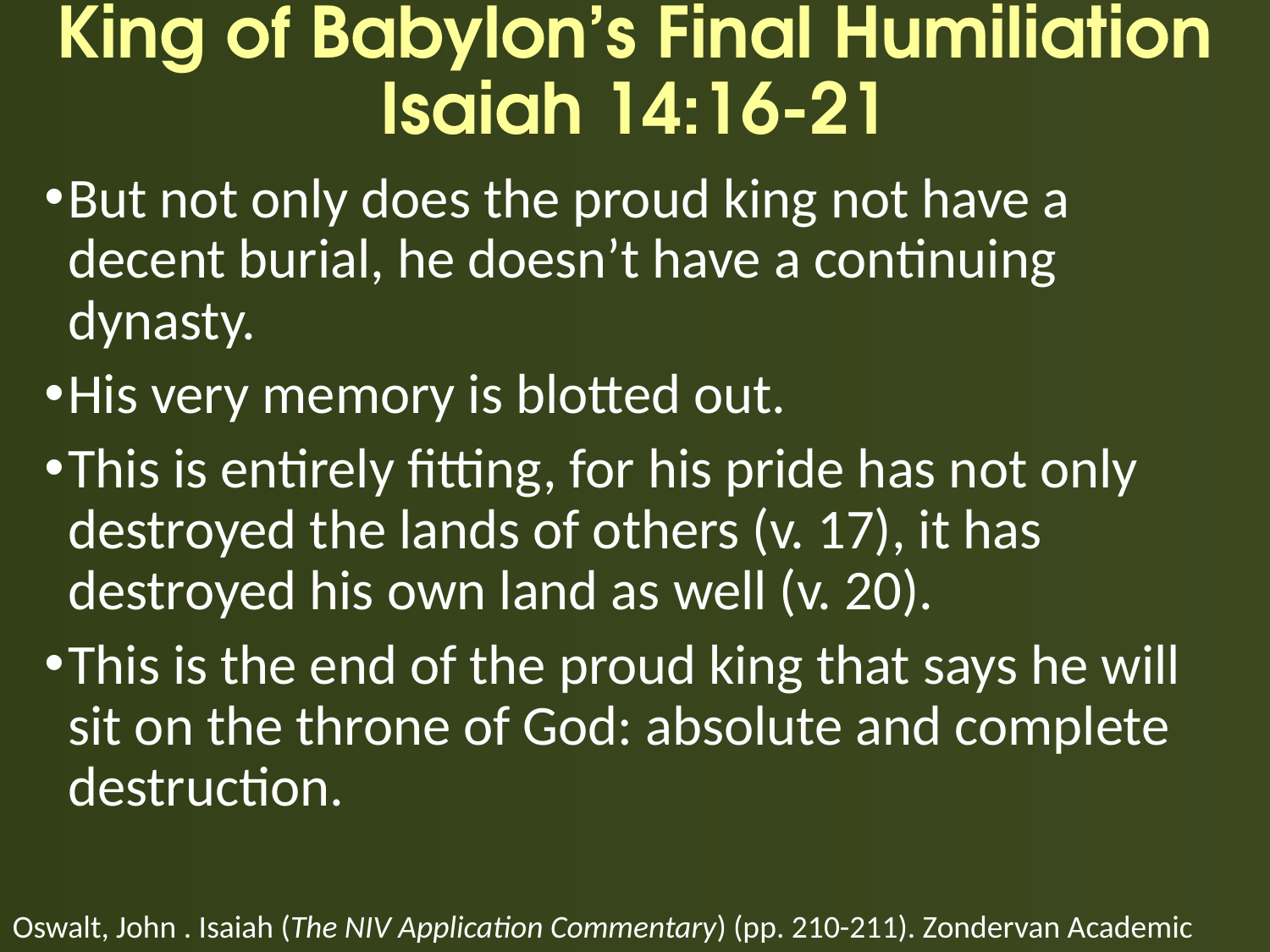

# King of Babylon’s Final Humiliation Isaiah 14:16-21
But not only does the proud king not have a decent burial, he doesn’t have a continuing dynasty.
His very memory is blotted out.
This is entirely fitting, for his pride has not only destroyed the lands of others (v. 17), it has destroyed his own land as well (v. 20).
This is the end of the proud king that says he will sit on the throne of God: absolute and complete destruction.
Oswalt, John . Isaiah (The NIV Application Commentary) (pp. 210-211). Zondervan Academic